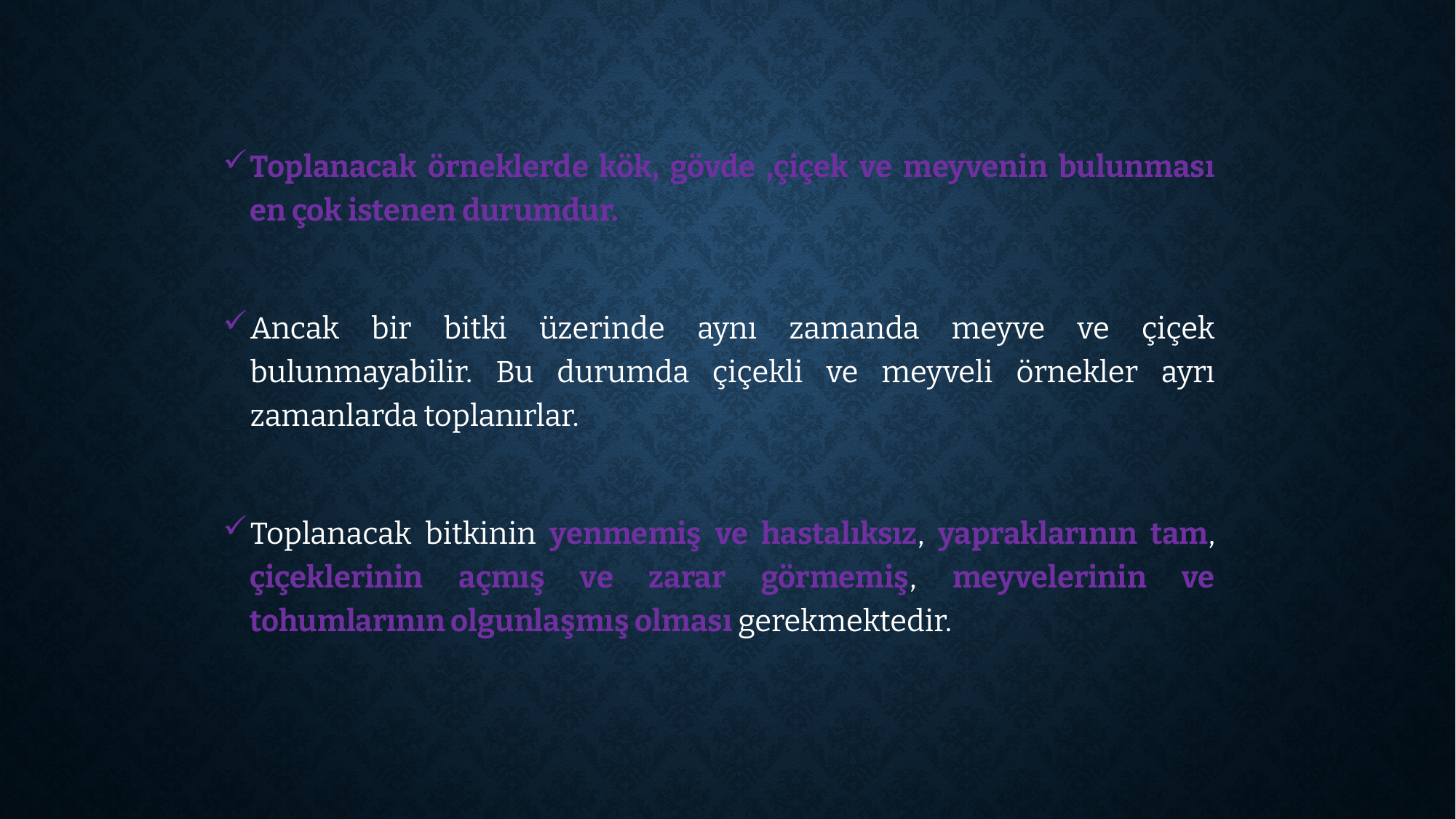

Toplanacak örneklerde kök, gövde ,çiçek ve meyvenin bulunması en çok istenen durumdur.

Ancak bir bitki üzerinde aynı zamanda meyve ve çiçek bulunmayabilir. Bu durumda çiçekli ve meyveli örnekler ayrı zamanlarda toplanırlar.

Toplanacak bitkinin yenmemiş ve hastalıksız, yapraklarının tam, çiçeklerinin açmış ve zarar görmemiş, meyvelerinin ve tohumlarının olgunlaşmış olması gerekmektedir.